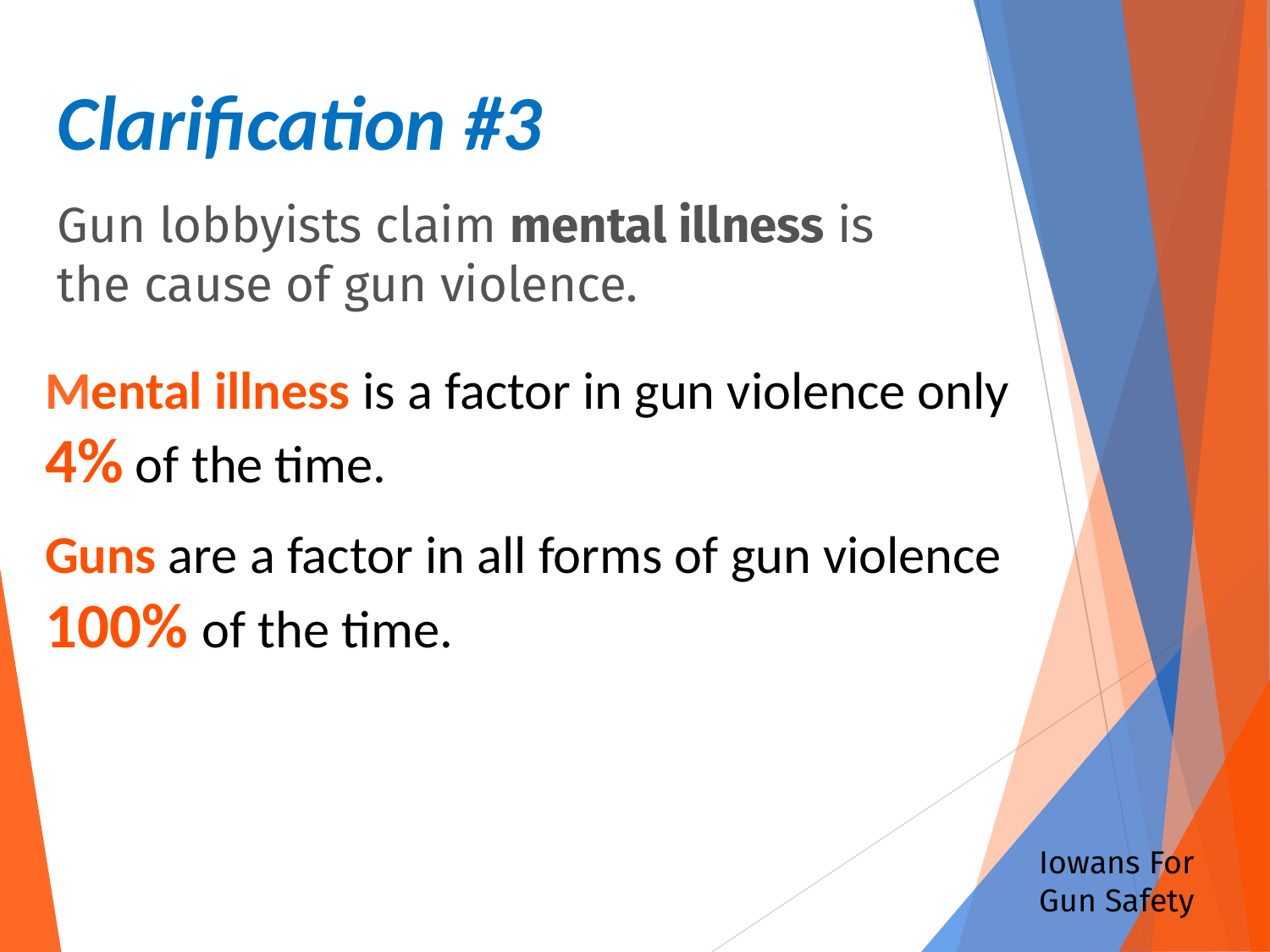

Clarification #3
Gun lobbyists claim mental illness is the cause of gun violence.
Mental illness is a factor in gun violence only 4% of the time.
Guns are a factor in all forms of gun violence 100% of the time.